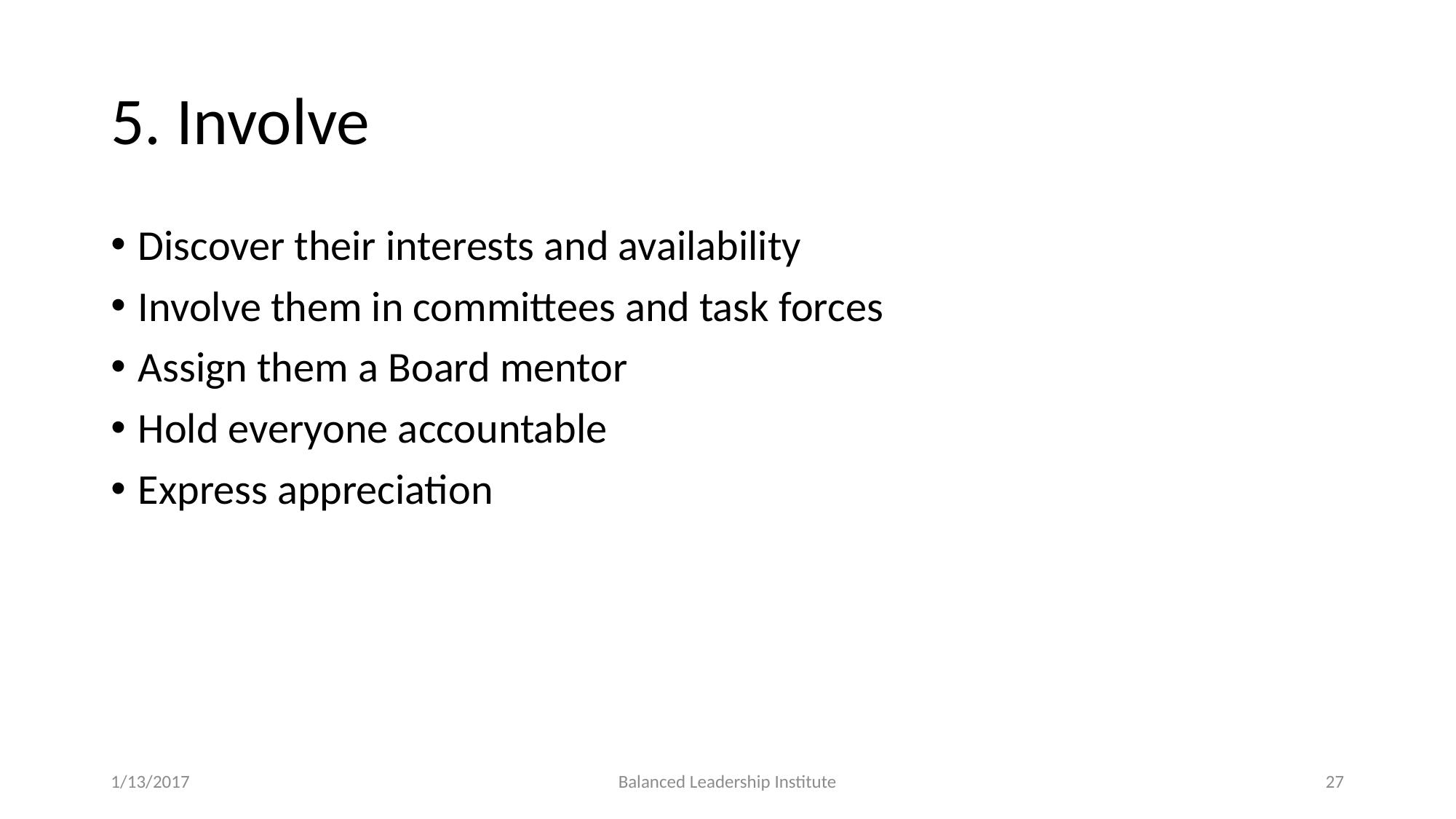

# 5. Involve
Discover their interests and availability
Involve them in committees and task forces
Assign them a Board mentor
Hold everyone accountable
Express appreciation
1/13/2017
Balanced Leadership Institute
27